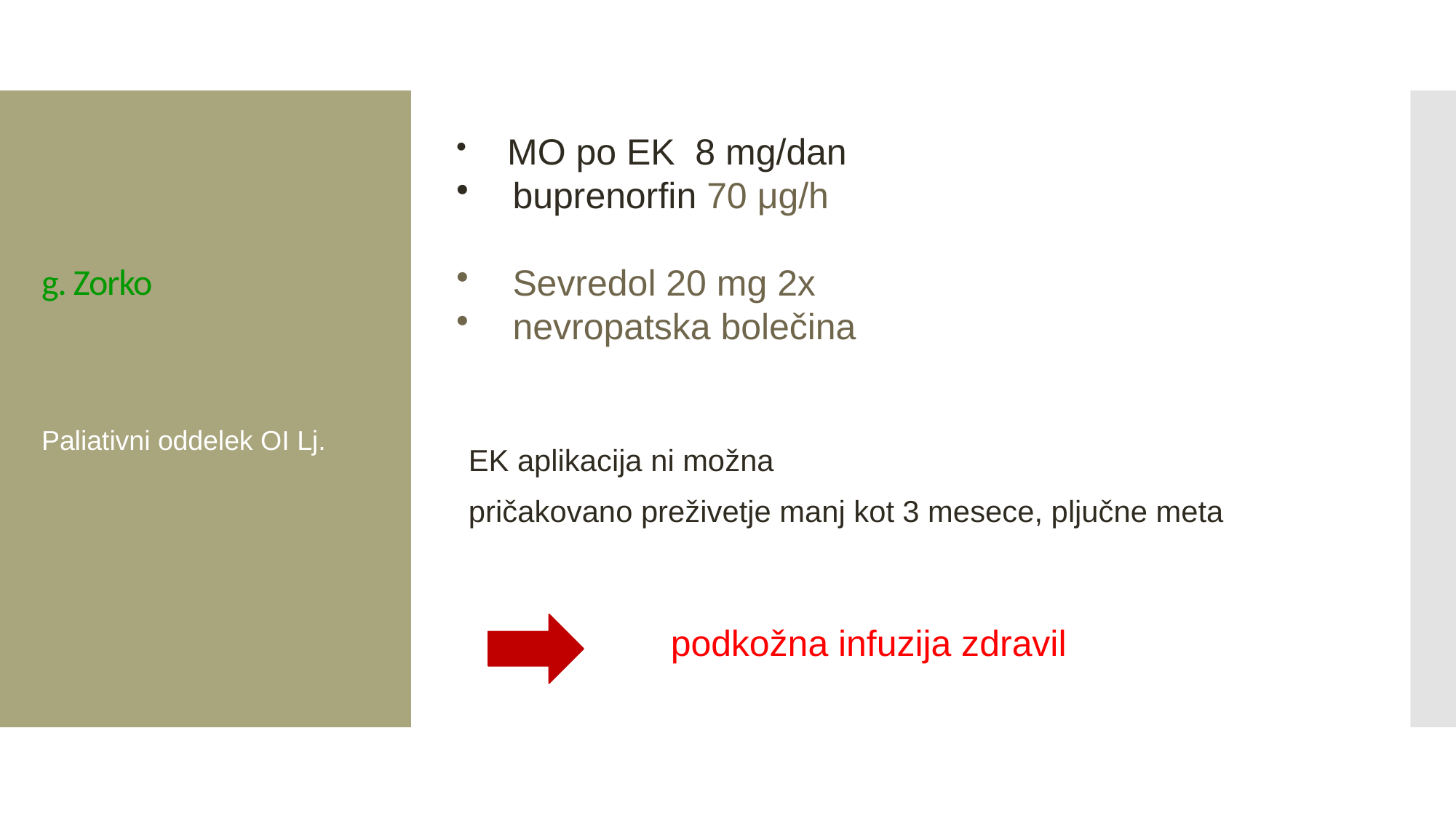

# g. Zorko
   MO po EK  8 mg/dan
   buprenorfin 70 μg/h
   Sevredol 20 mg 2x
   nevropatska bolečina
EK aplikacija ni možna
pričakovano preživetje manj kot 3 mesece, pljučne meta

Paliativni oddelek OI Lj.

podkožna infuzija zdravil